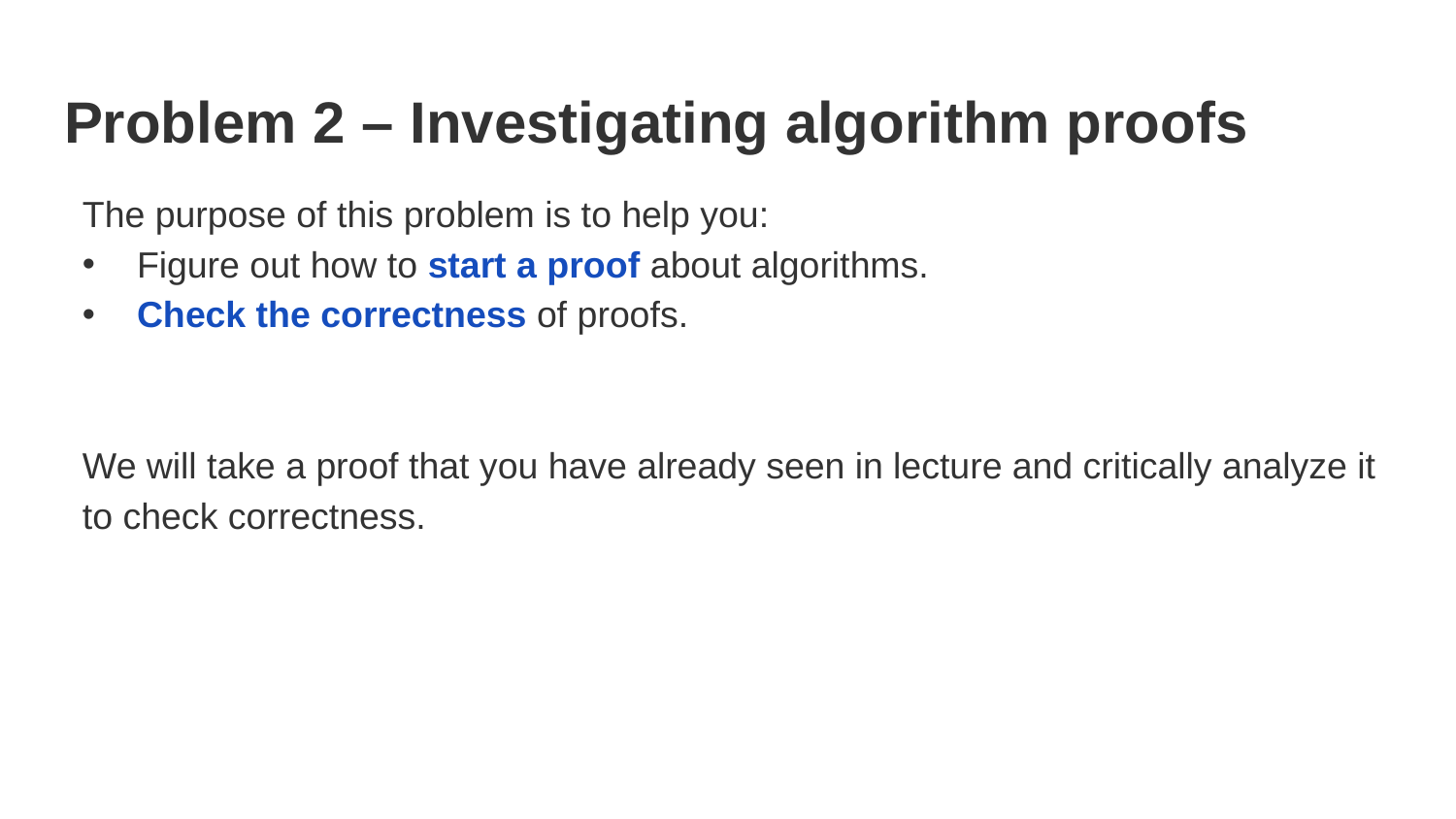

# Problem 2 – Investigating algorithm proofs
The purpose of this problem is to help you:
Figure out how to start a proof about algorithms.
Check the correctness of proofs.

We will take a proof that you have already seen in lecture and critically analyze it to check correctness.